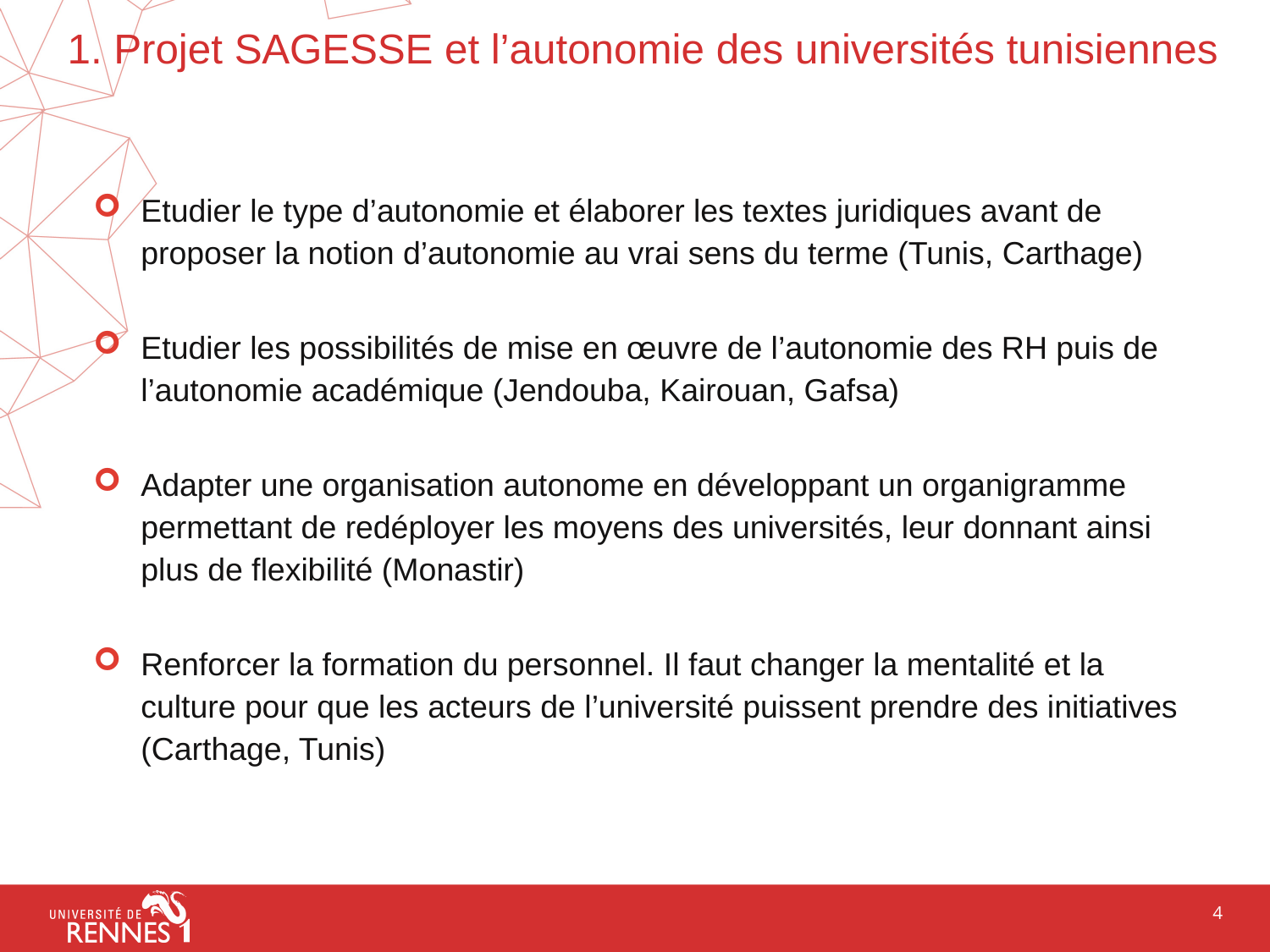

# 1. Projet SAGESSE et l’autonomie des universités tunisiennes

Etudier le type d’autonomie et élaborer les textes juridiques avant de proposer la notion d’autonomie au vrai sens du terme (Tunis, Carthage)

Etudier les possibilités de mise en œuvre de l’autonomie des RH puis de l’autonomie académique (Jendouba, Kairouan, Gafsa)

Adapter une organisation autonome en développant un organigramme permettant de redéployer les moyens des universités, leur donnant ainsi plus de flexibilité (Monastir)

Renforcer la formation du personnel. Il faut changer la mentalité et la culture pour que les acteurs de l’université puissent prendre des initiatives (Carthage, Tunis)
4